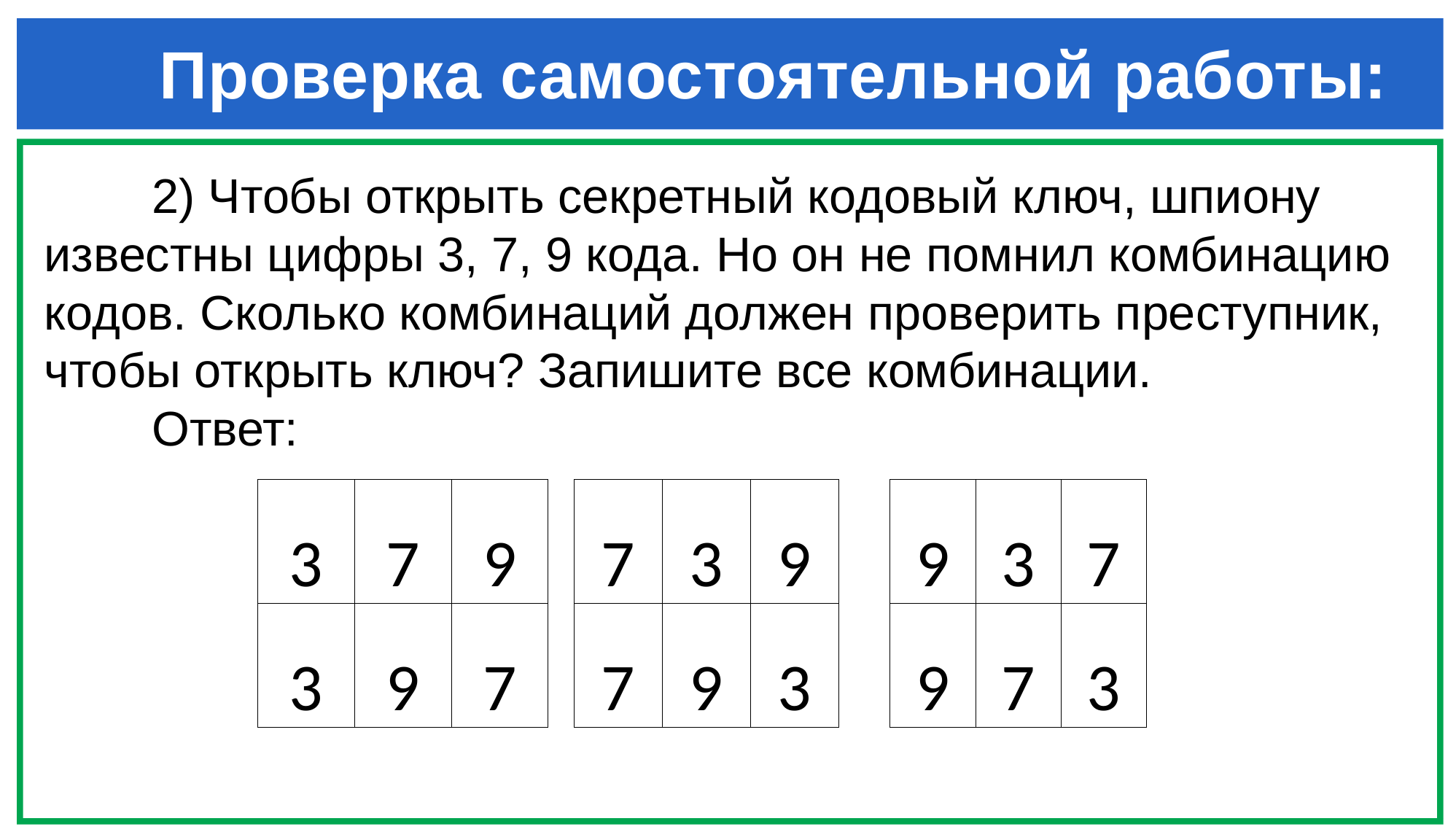

# Проверка самостоятельной работы:
2) Чтобы открыть секретный кодовый ключ, шпиону известны цифры 3, 7, 9 кода. Но он не помнил комбинацию кодов. Сколько комбинаций должен проверить преступник, чтобы открыть ключ? Запишите все комбинации.
Ответ:
| 3 | 7 | 9 |
| --- | --- | --- |
| 3 | 9 | 7 |
| 7 | 3 | 9 |
| --- | --- | --- |
| 7 | 9 | 3 |
| 9 | 3 | 7 |
| --- | --- | --- |
| 9 | 7 | 3 |